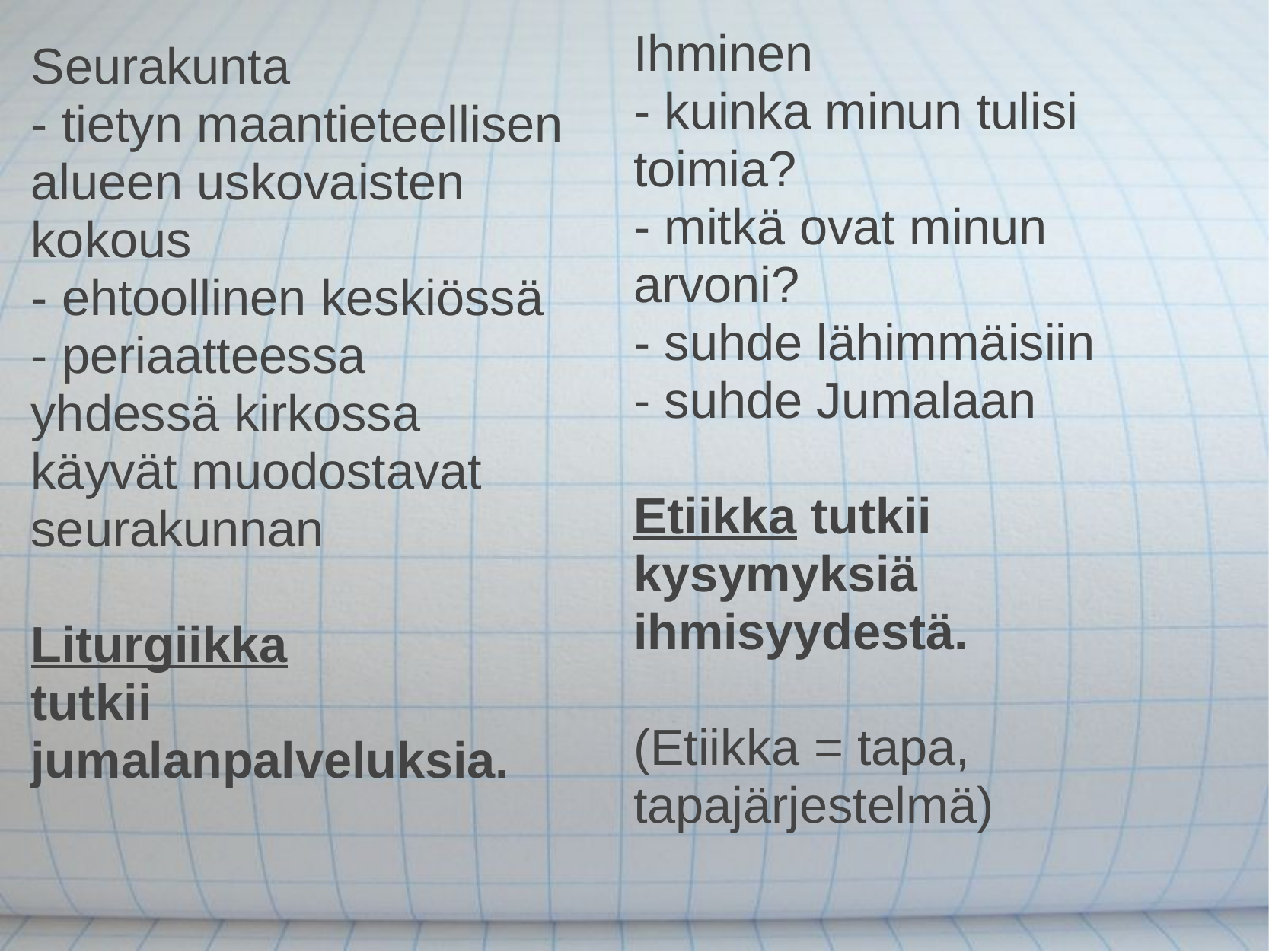

Ihminen
- kuinka minun tulisi toimia?
- mitkä ovat minun arvoni?
- suhde lähimmäisiin
- suhde Jumalaan

Etiikka tutkii kysymyksiä ihmisyydestä.

(Etiikka = tapa, tapajärjestelmä)
Seurakunta
- tietyn maantieteellisen alueen uskovaisten kokous
- ehtoollinen keskiössä
- periaatteessa yhdessä kirkossa käyvät muodostavat seurakunnan

Liturgiikka
tutkii jumalanpalveluksia.